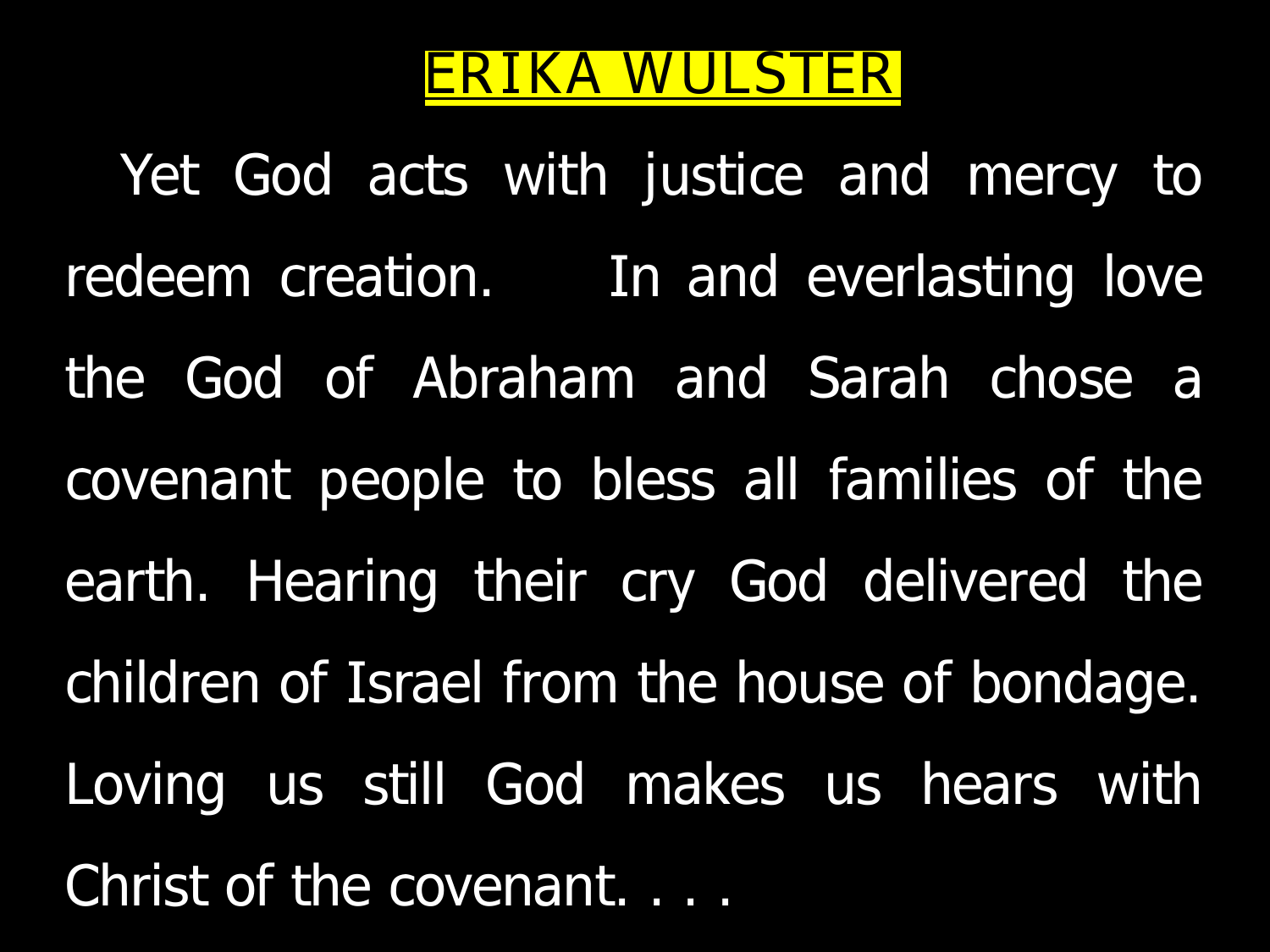

ERIKA WULSTER
Yet God acts with justice and mercy to redeem creation.	 In and everlasting love the God of Abraham and Sarah chose a covenant people to bless all families of the earth. Hearing their cry God delivered the children of Israel from the house of bondage. Loving us still God makes us hears with Christ of the covenant. . . .